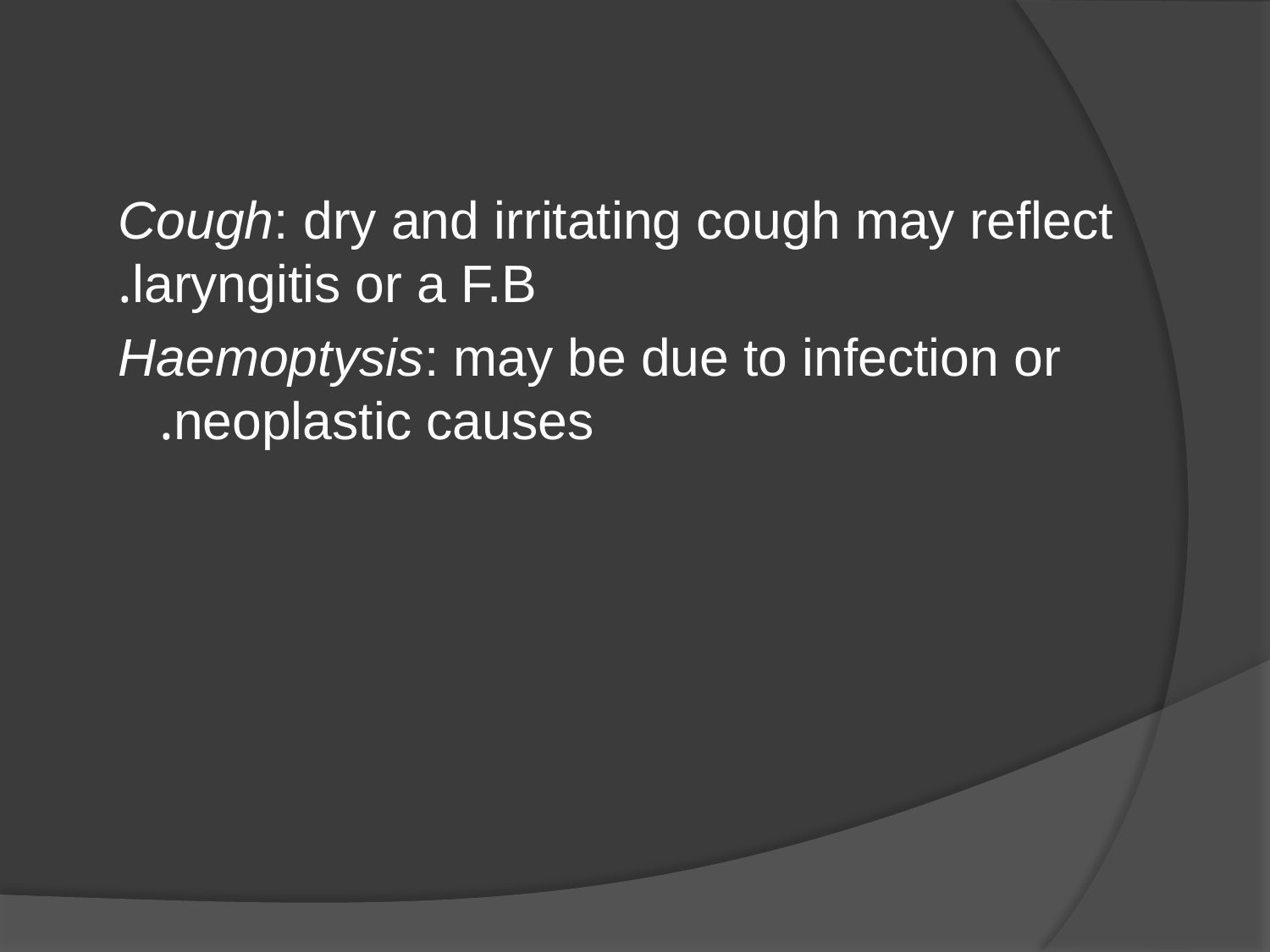

Cough: dry and irritating cough may reflect laryngitis or a F.B.
Haemoptysis: may be due to infection or neoplastic causes.